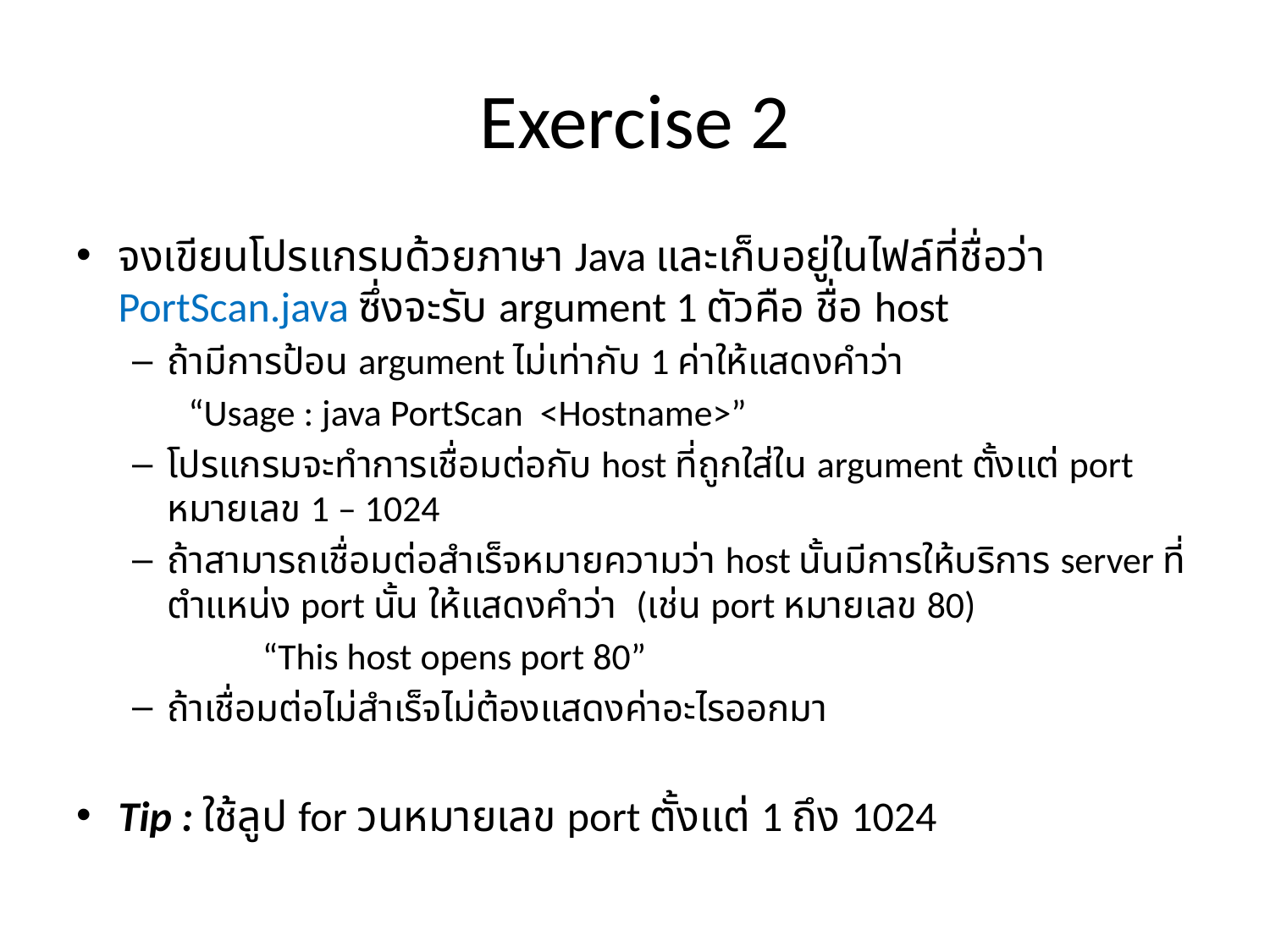

# Exercise 2
จงเขียนโปรแกรมด้วยภาษา Java และเก็บอยู่ในไฟล์ที่ชื่อว่า PortScan.java ซึ่งจะรับ argument 1 ตัวคือ ชื่อ host
ถ้ามีการป้อน argument ไม่เท่ากับ 1 ค่าให้แสดงคำว่า
“Usage : java PortScan  <Hostname>”
โปรแกรมจะทำการเชื่อมต่อกับ host ที่ถูกใส่ใน argument ตั้งแต่ port หมายเลข 1 – 1024
ถ้าสามารถเชื่อมต่อสำเร็จหมายความว่า host นั้นมีการให้บริการ server ที่ตำแหน่ง port นั้น ให้แสดงคำว่า  (เช่น port หมายเลข 80)
		“This host opens port 80”
ถ้าเชื่อมต่อไม่สำเร็จไม่ต้องแสดงค่าอะไรออกมา

Tip : ใช้ลูป for วนหมายเลข port ตั้งแต่ 1 ถึง 1024